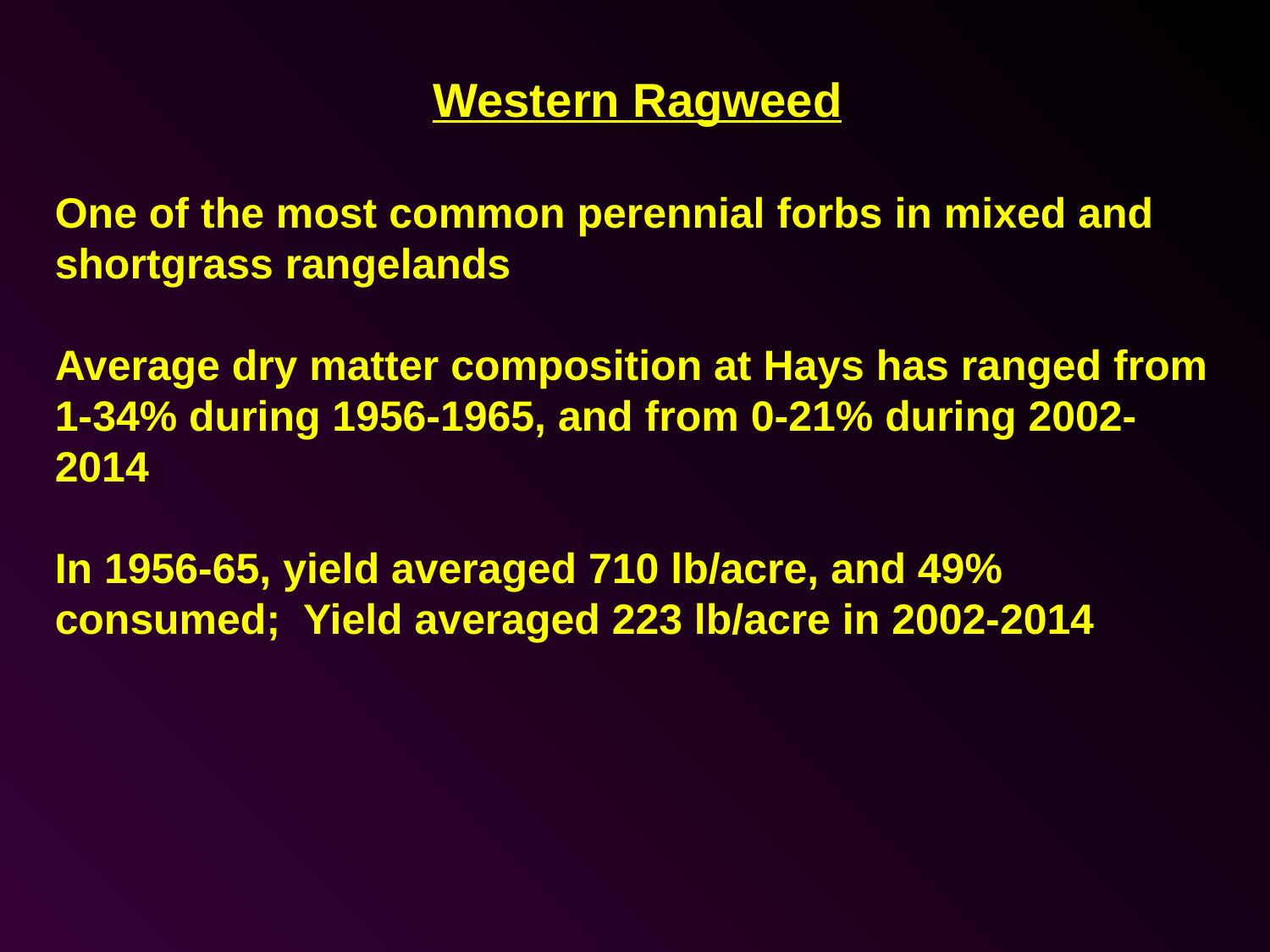

Western Ragweed
One of the most common perennial forbs in mixed and shortgrass rangelands

Average dry matter composition at Hays has ranged from 1-34% during 1956-1965, and from 0-21% during 2002-2014

In 1956-65, yield averaged 710 lb/acre, and 49% consumed;  Yield averaged 223 lb/acre in 2002-2014